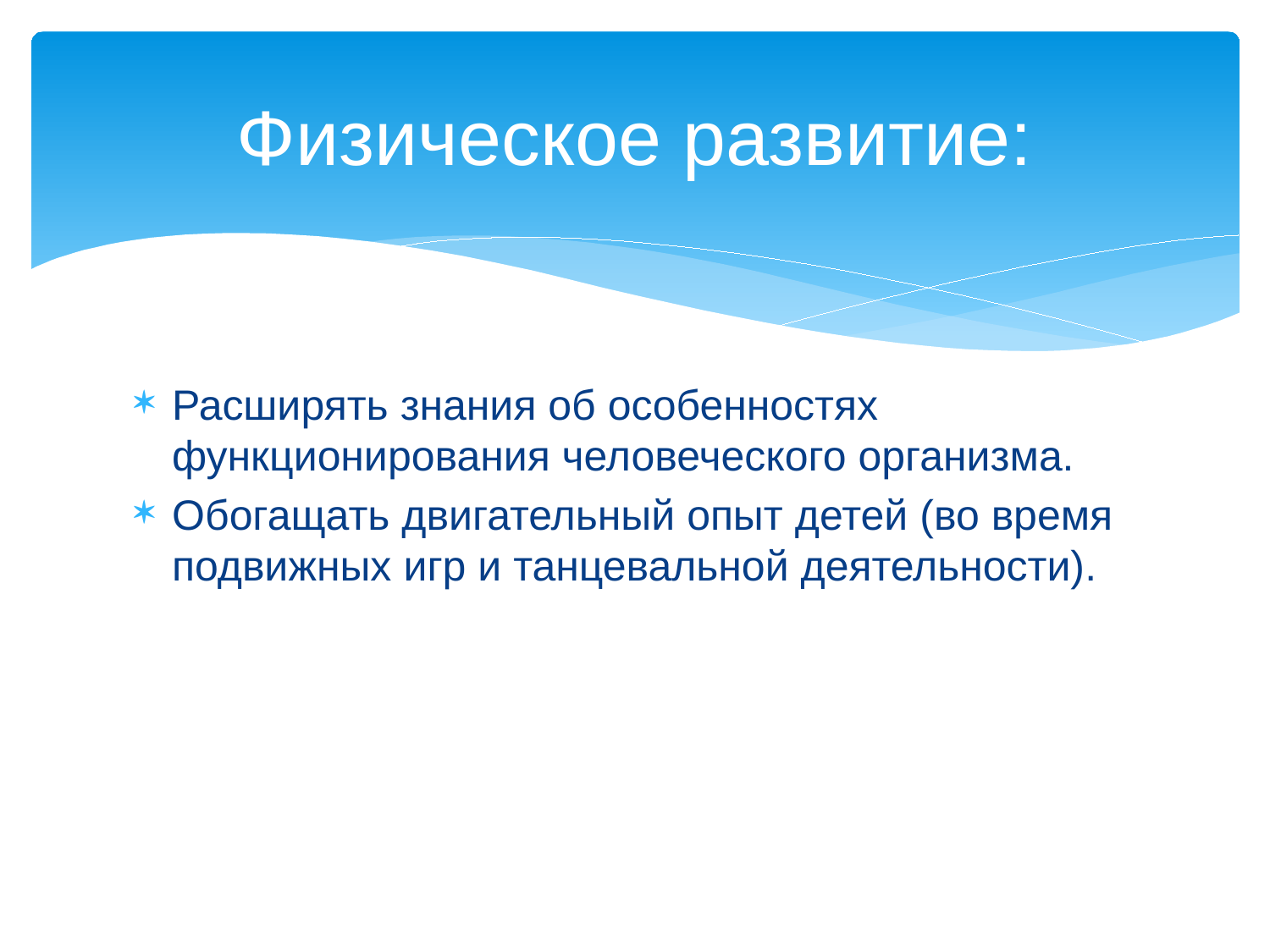

# Физическое развитие:
Расширять знания об особенностях функционирования человеческого организма.
Обогащать двигательный опыт детей (во время подвижных игр и танцевальной деятельности).